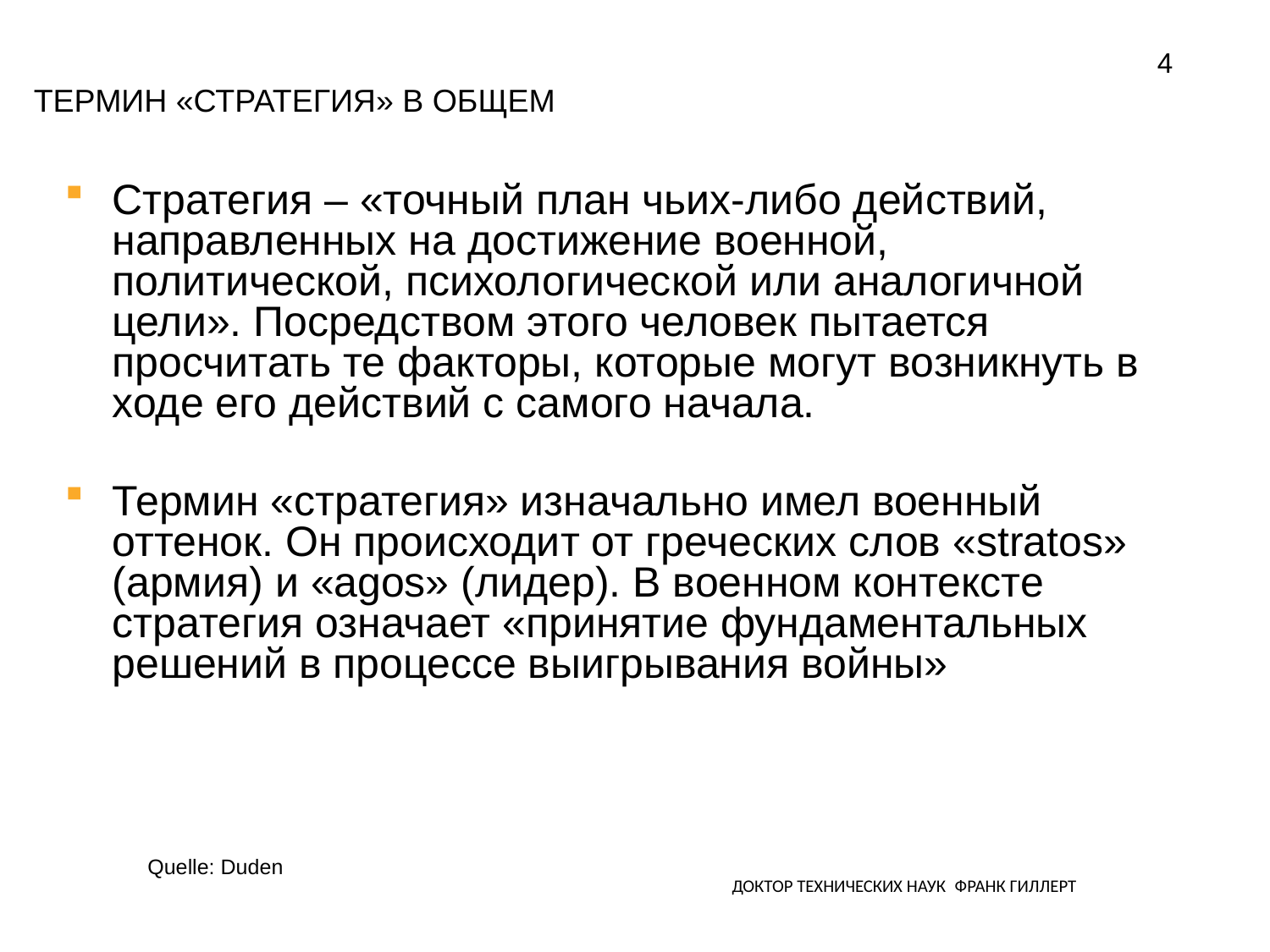

4
# Термин «стратегия» в общем
Стратегия – «точный план чьих-либо действий, направленных на достижение военной, политической, психологической или аналогичной цели». Посредством этого человек пытается просчитать те факторы, которые могут возникнуть в ходе его действий с самого начала.

Термин «стратегия» изначально имел военный оттенок. Он происходит от греческих слов «stratos» (армия) и «agos» (лидер). В военном контексте стратегия означает «принятие фундаментальных решений в процессе выигрывания войны»
Quelle: Duden